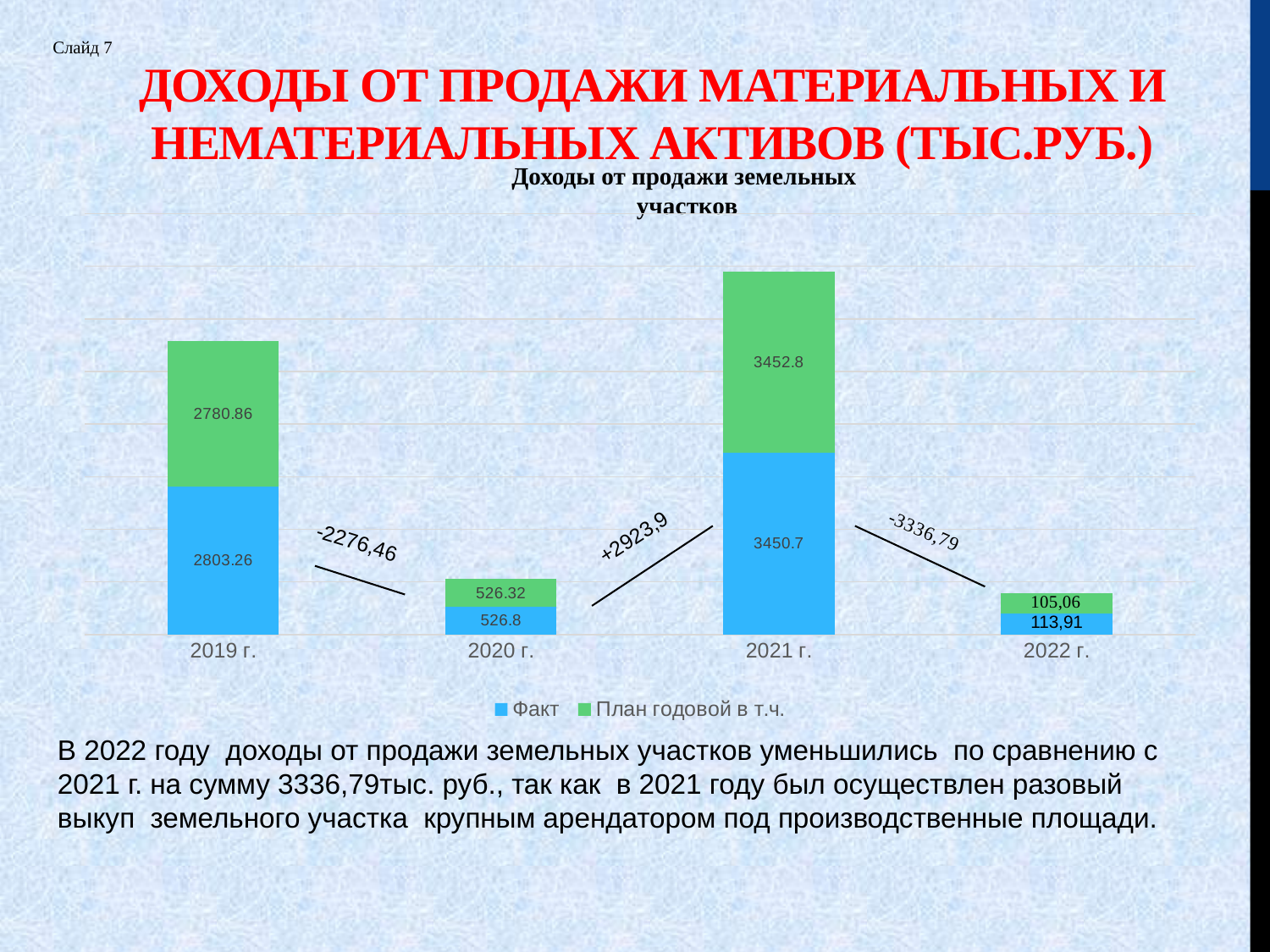

Слайд 7
# Доходы от продажи материальных и нематериальных активов (тыс.руб.)
Доходы от продажи земельных
 участков

### Chart

| Category | Факт  | План годовой в т.ч. |
|---|---|---|
| 2019 г. | 2803.26 | 2780.86 |
| 2020 г. | 526.8 | 526.32 |
| 2021 г. | 3450.7 | 3452.8 |
| 2022 г. | 400.0 | 390.0 |
В 2022 году  доходы от продажи земельных участков уменьшились  по сравнению с 2021 г. на сумму 3336,79тыс. руб., так как  в 2021 году был осуществлен разовый выкуп  земельного участка  крупным арендатором под производственные площади.